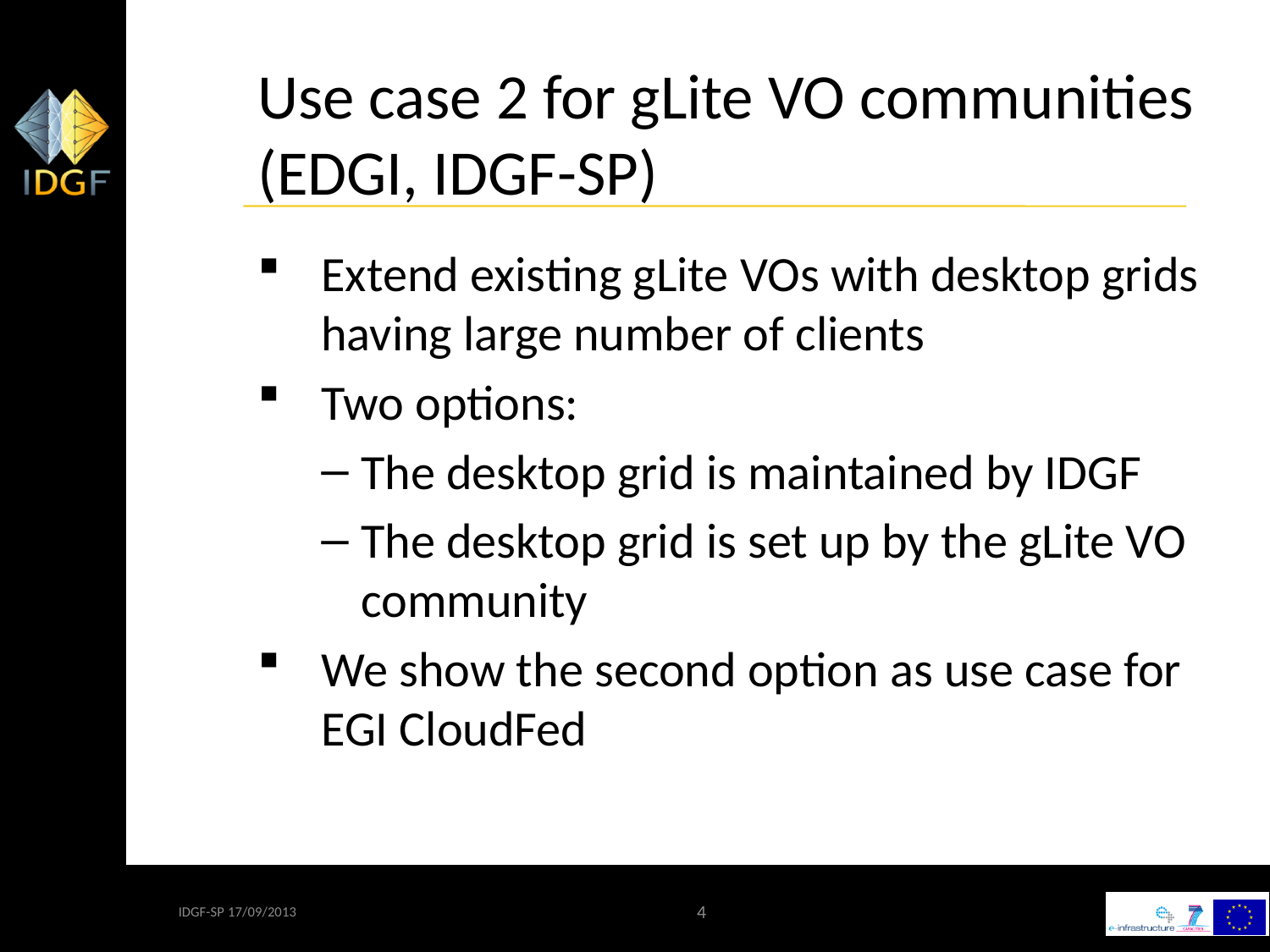

# Use case 2 for gLite VO communities (EDGI, IDGF-SP)
Extend existing gLite VOs with desktop grids having large number of clients
Two options:
The desktop grid is maintained by IDGF
The desktop grid is set up by the gLite VO community
We show the second option as use case for EGI CloudFed